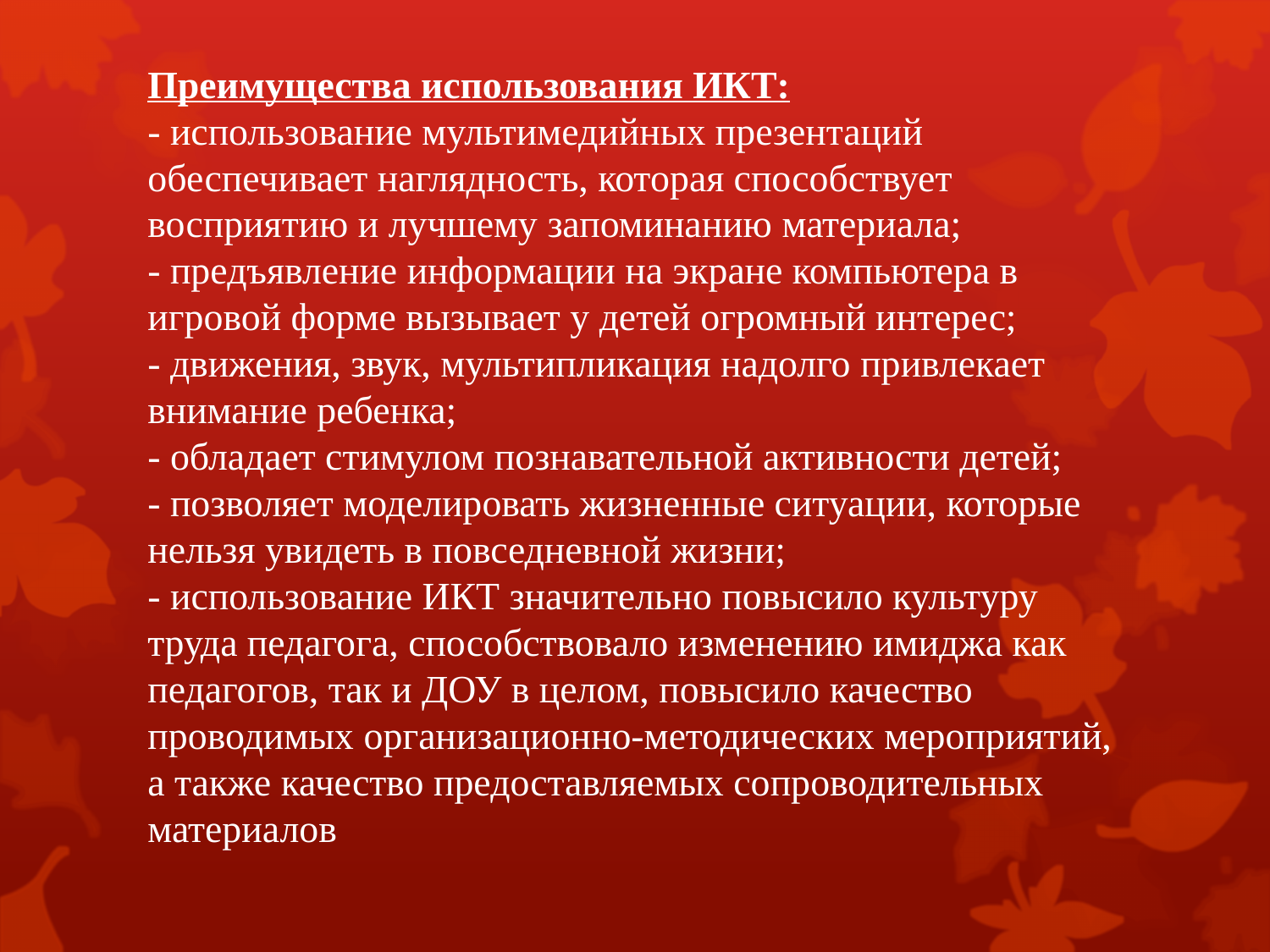

# Преимущества использования ИКТ: - использование мультимедийных презентаций обеспечивает наглядность, которая способствует восприятию и лучшему запоминанию материала; - предъявление информации на экране компьютера в игровой форме вызывает у детей огромный интерес; - движения, звук, мультипликация надолго привлекает внимание ребенка; - обладает стимулом познавательной активности детей; - позволяет моделировать жизненные ситуации, которые нельзя увидеть в повседневной жизни; - использование ИКТ значительно повысило культуру труда педагога, способствовало изменению имиджа как педагогов, так и ДОУ в целом, повысило качество проводимых организационно-методических мероприятий, а также качество предоставляемых сопроводительных материалов